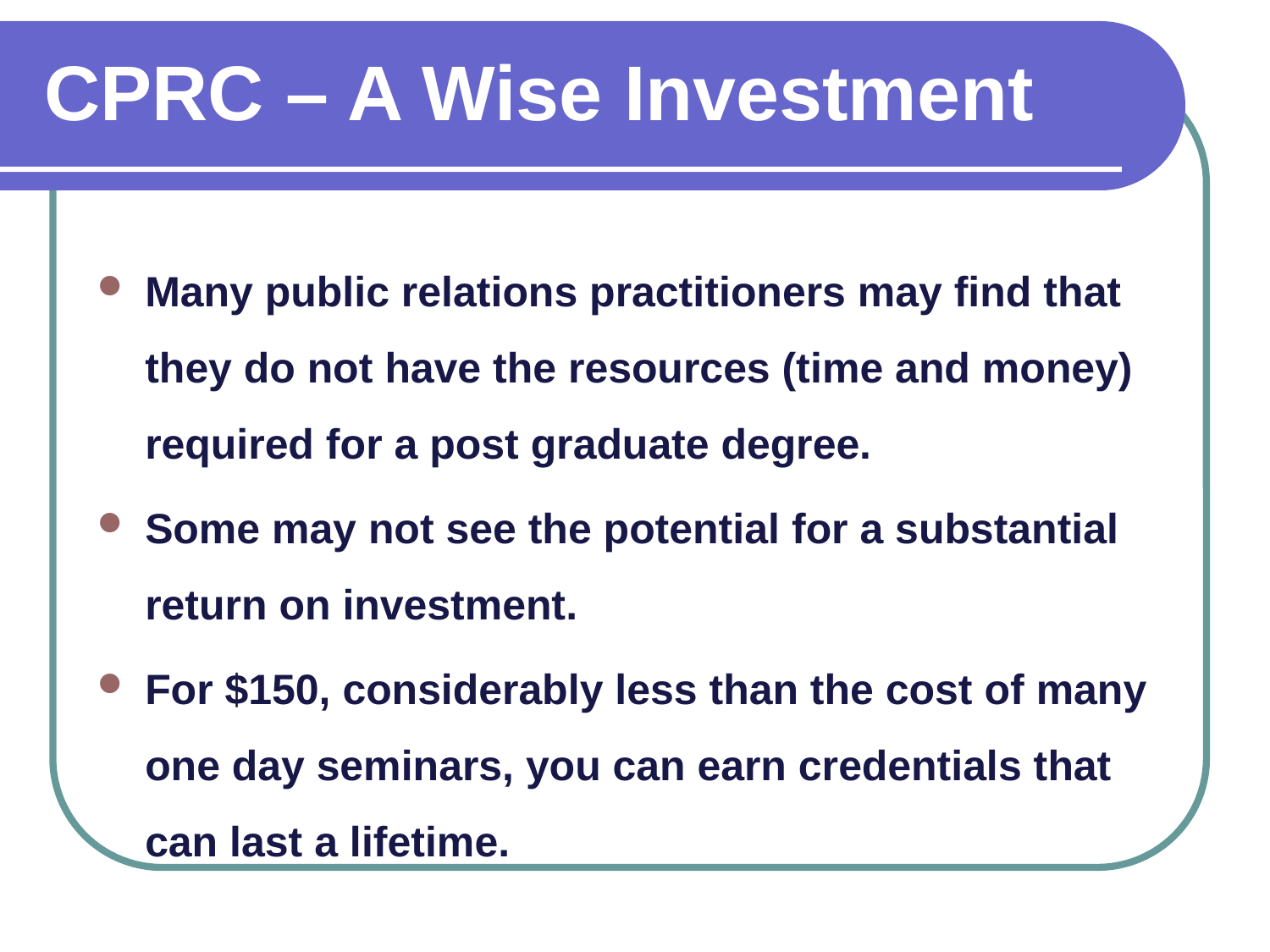

CPRC – A Wise Investment
Many public relations practitioners may find that they do not have the resources (time and money) required for a post graduate degree.
Some may not see the potential for a substantial return on investment.
For $150, considerably less than the cost of many one day seminars, you can earn credentials that can last a lifetime.